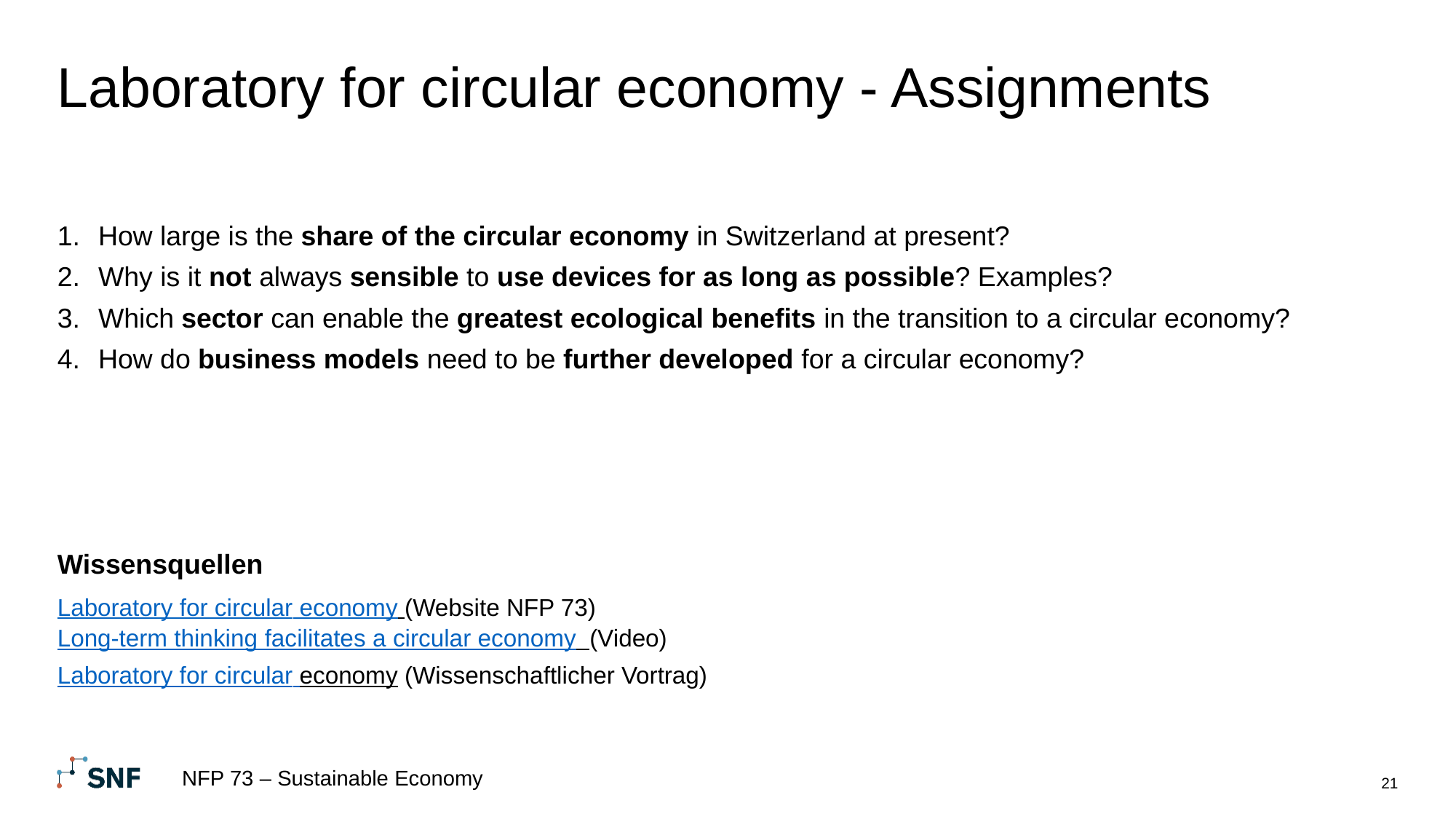

# Laboratory for circular economy - Assignments
How large is the share of the circular economy in Switzerland at present?
Why is it not always sensible to use devices for as long as possible? Examples?
Which sector can enable the greatest ecological benefits in the transition to a circular economy?
How do business models need to be further developed for a circular economy?

Wissensquellen
Laboratory for circular economy (Website NFP 73)
Long-term thinking facilitates a circular economy  (Video)
Laboratory for circular economy (Wissenschaftlicher Vortrag)

NFP 73 – Sustainable Economy
21